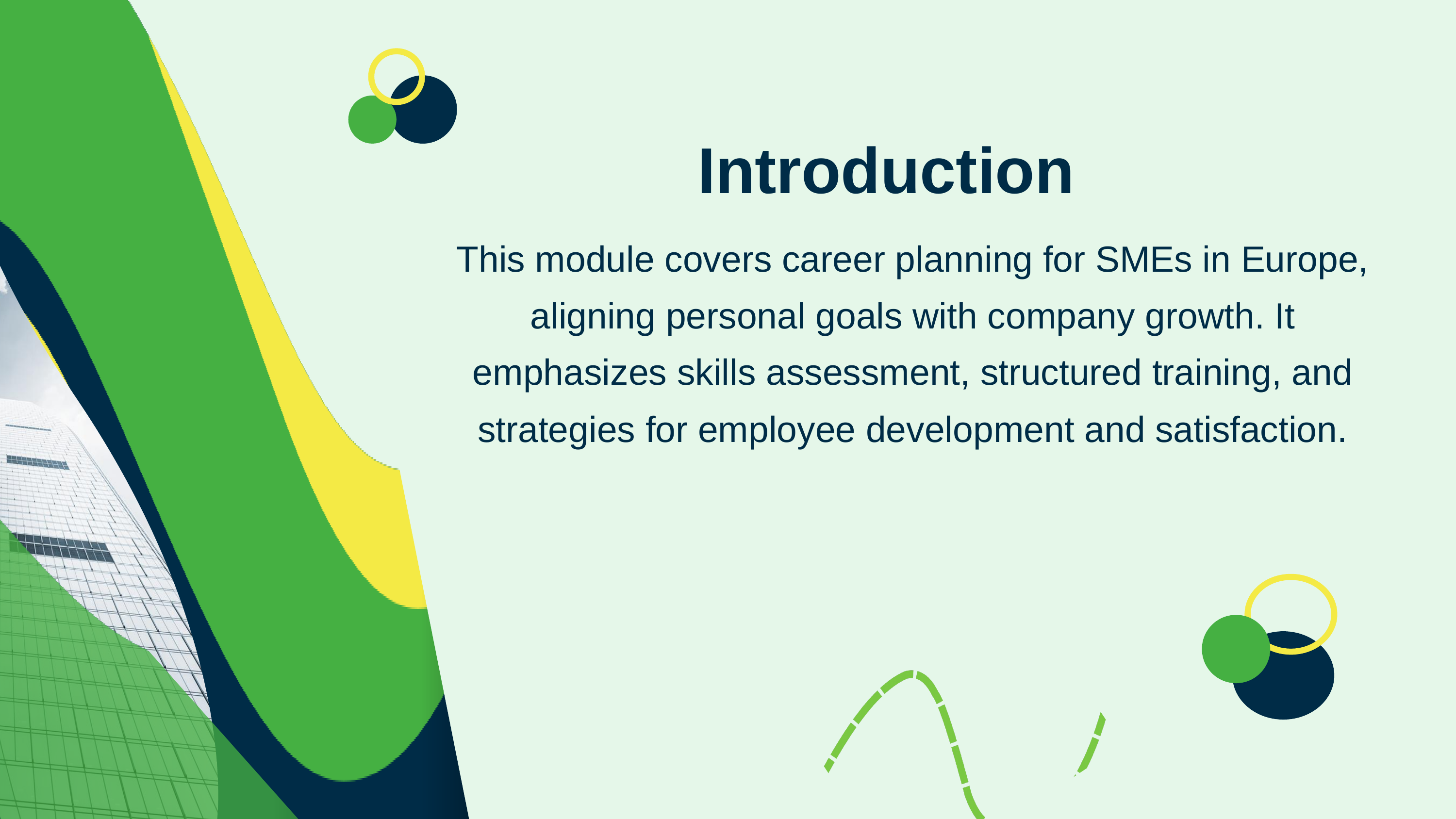

Introduction

This module covers career planning for SMEs in Europe, aligning personal goals with company growth. It emphasizes skills assessment, structured training, and strategies for employee development and satisfaction.